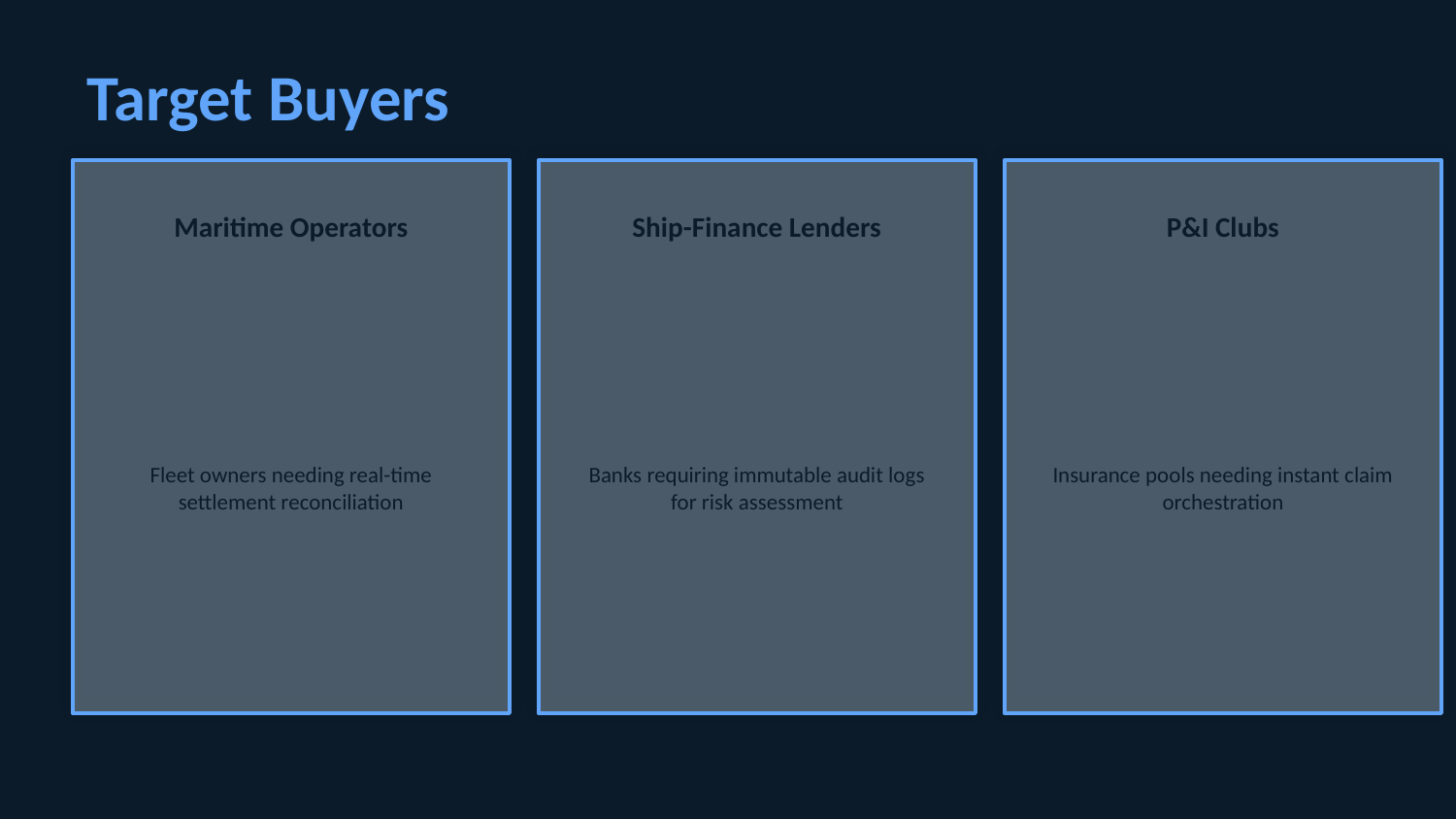

Target Buyers

Maritime Operators
Ship-Finance Lenders
P&I Clubs
Fleet owners needing real-time settlement reconciliation
Banks requiring immutable audit logs for risk assessment
Insurance pools needing instant claim orchestration